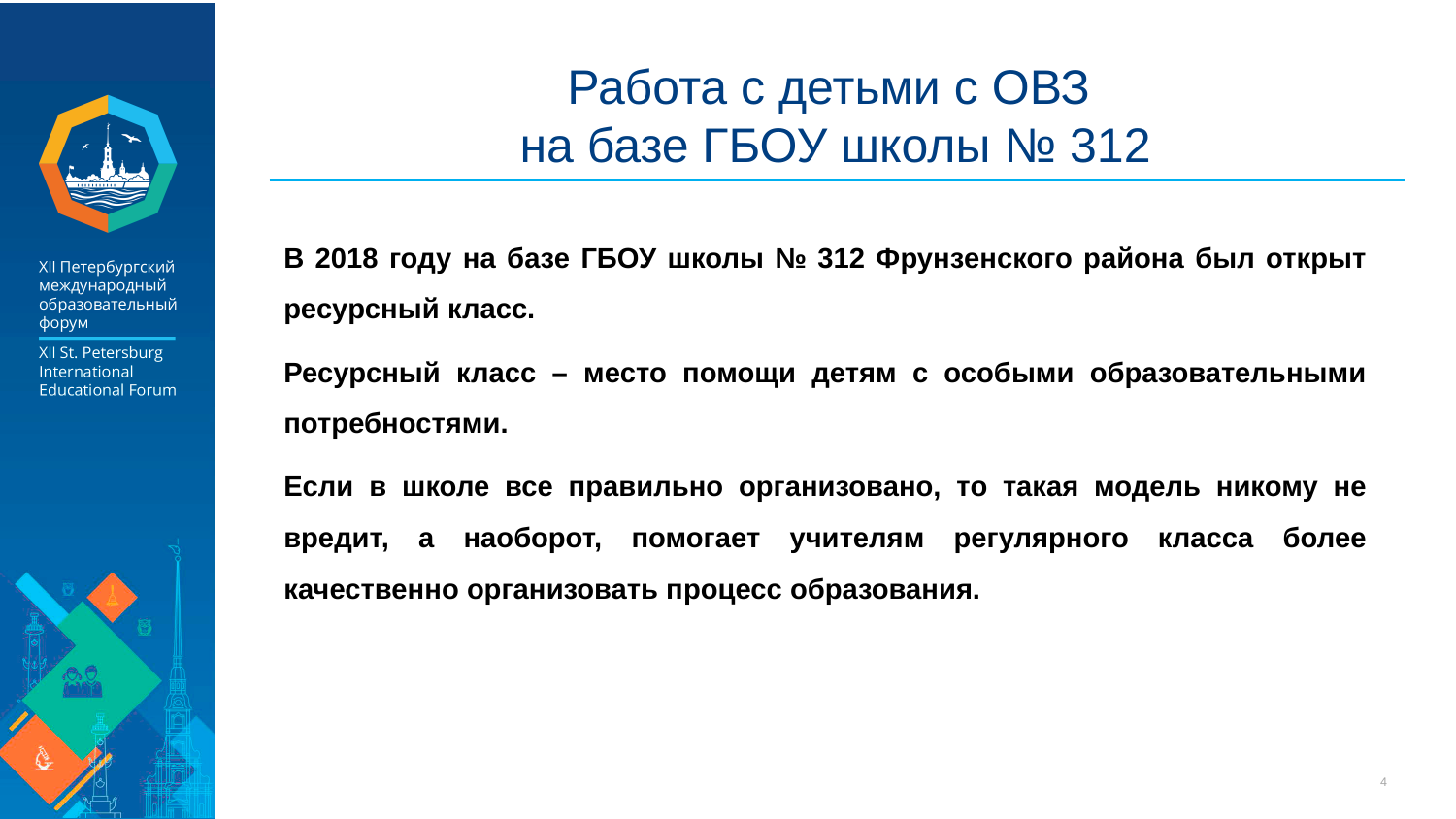

# Работа с детьми с ОВЗ на базе ГБОУ школы № 312
В 2018 году на базе ГБОУ школы № 312 Фрунзенского района был открыт ресурсный класс.
Ресурсный класс – место помощи детям с особыми образовательными потребностями.
Если в школе все правильно организовано, то такая модель никому не вредит, а наоборот, помогает учителям регулярного класса более качественно организовать процесс образования.

4